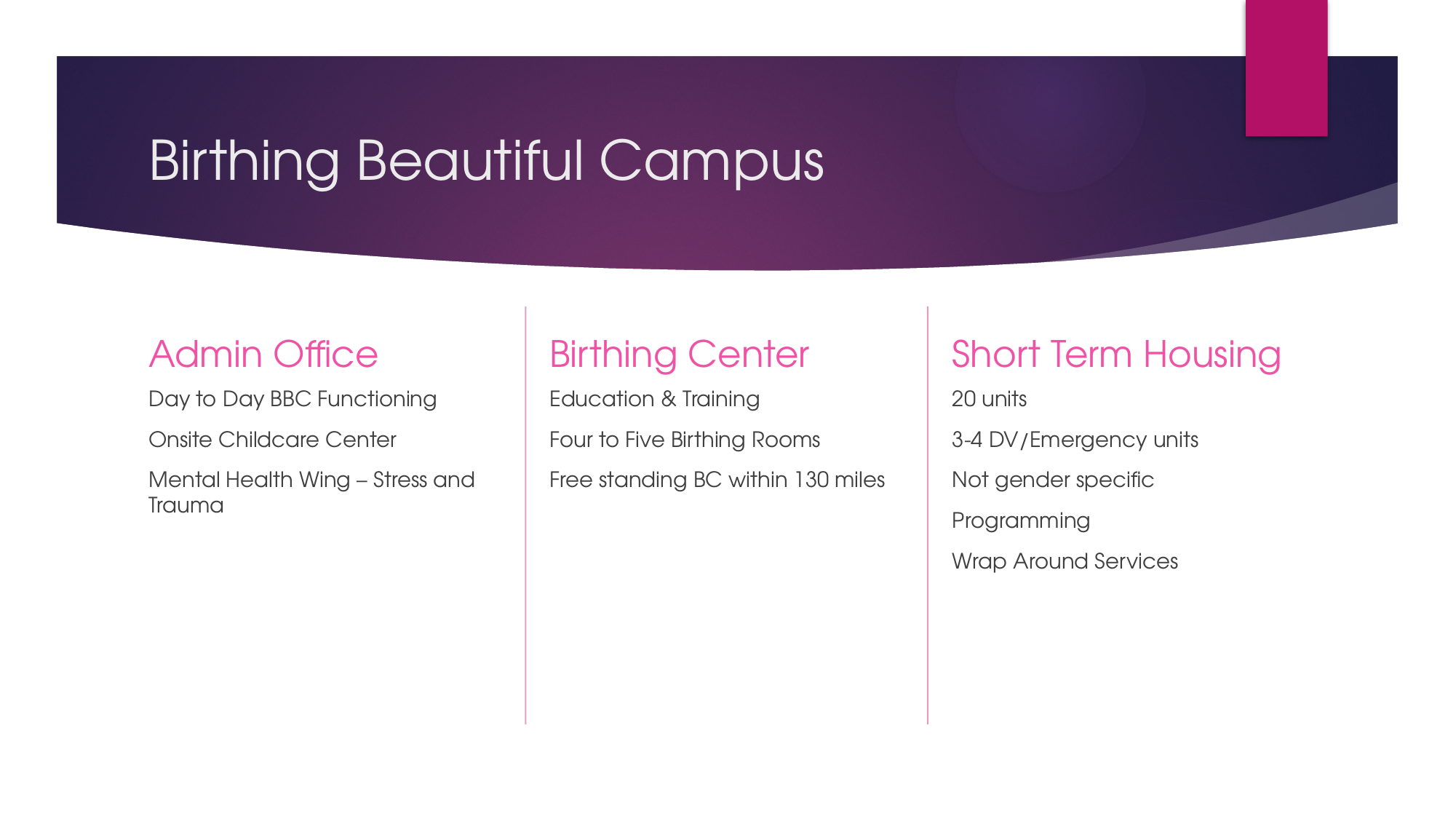

# Birthing Beautiful Campus
Birthing Center
Short Term Housing
Admin Office
20 units
3-4 DV/Emergency units
Not gender specific
Programming
Wrap Around Services
Education & Training
Four to Five Birthing Rooms
Free standing BC within 130 miles

Day to Day BBC Functioning
Onsite Childcare Center
Mental Health Wing – Stress and Trauma